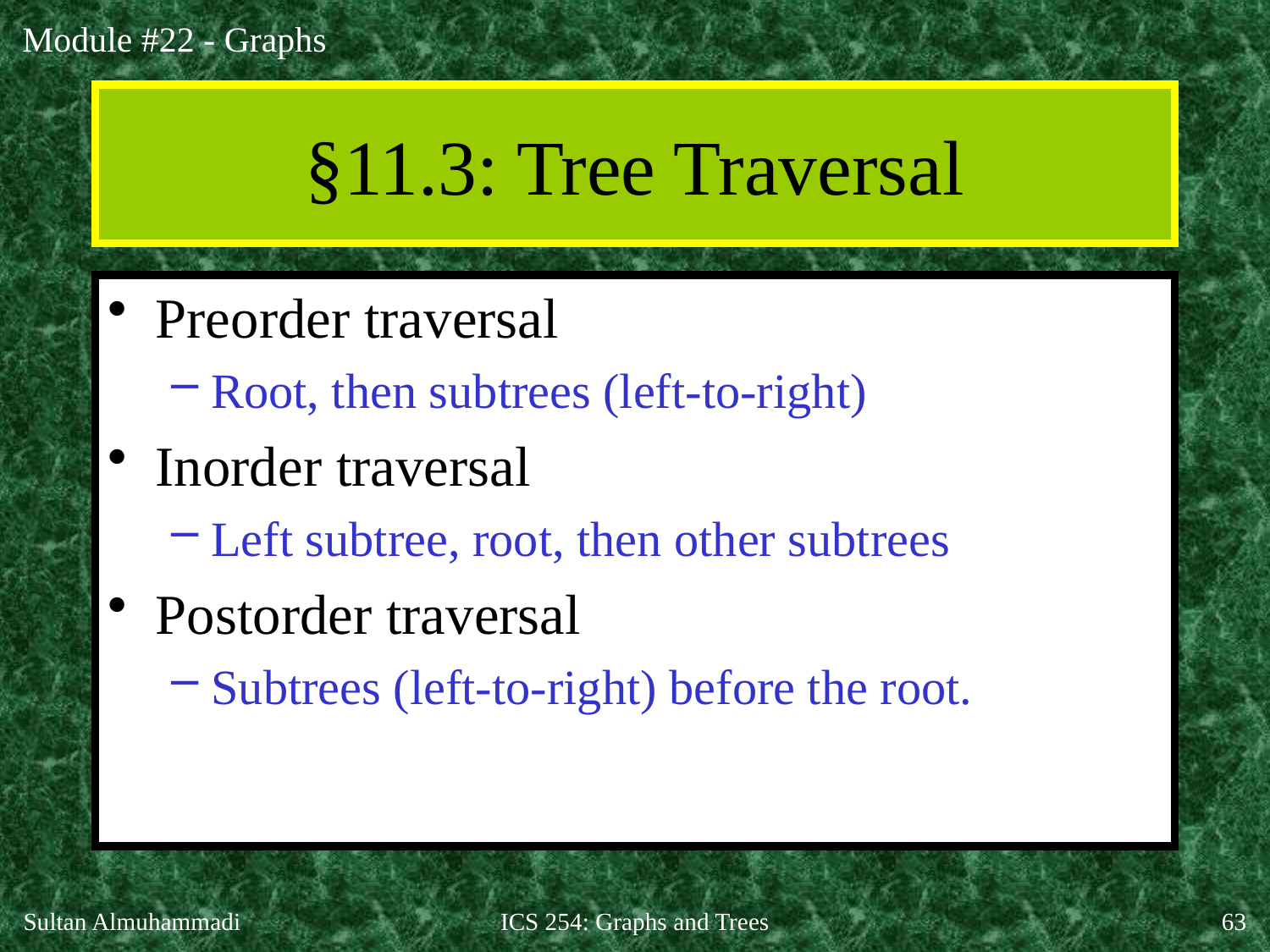

# §11.3: Tree Traversal
Preorder traversal
Root, then subtrees (left-to-right)
Inorder traversal
Left subtree, root, then other subtrees
Postorder traversal
Subtrees (left-to-right) before the root.

Sultan Almuhammadi
ICS 254: Graphs and Trees
63